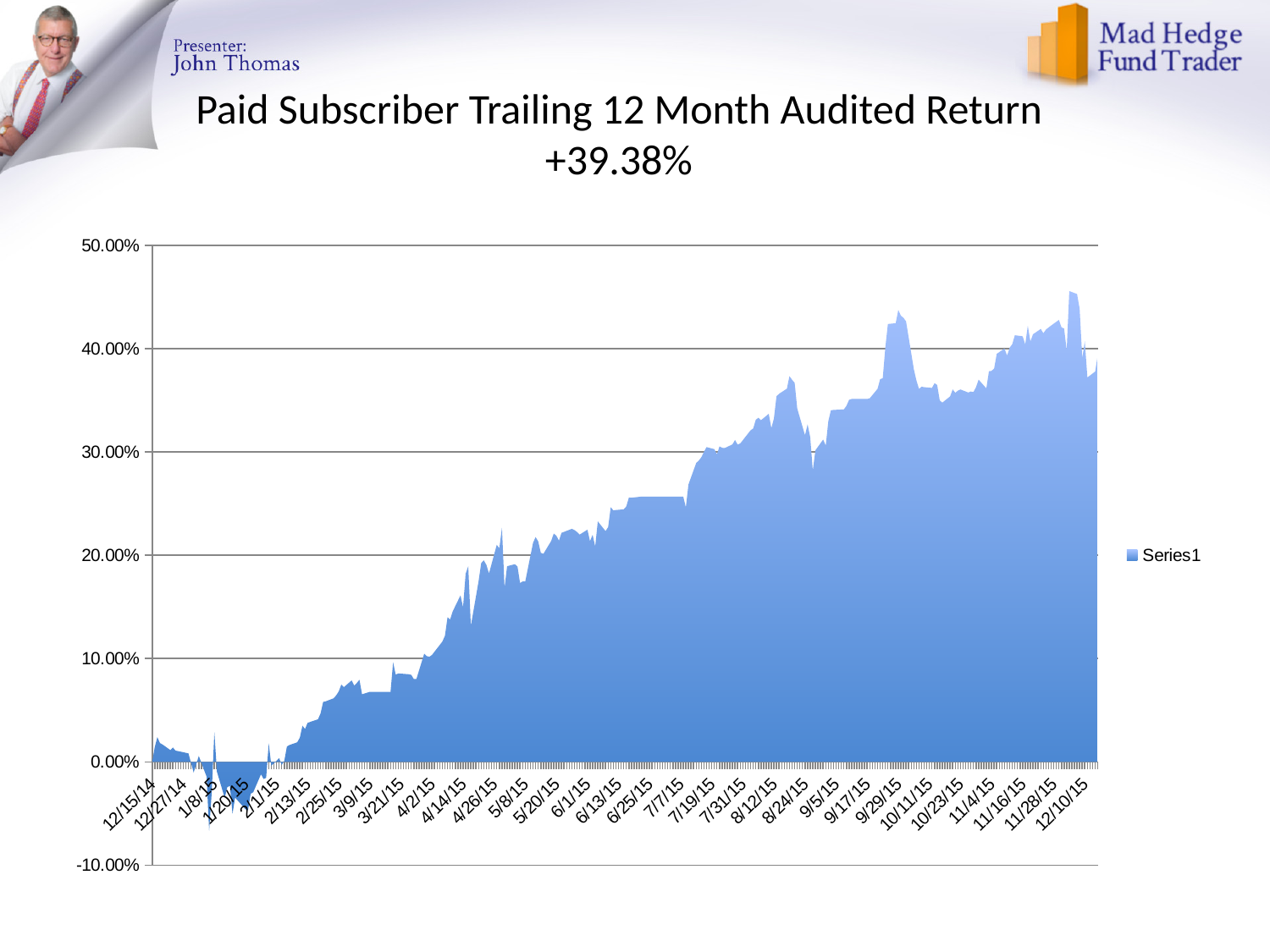

# Paid Subscriber Trailing 12 Month Audited Return +39.38%

### Chart

| Category |  |
|---|---|
| 41988 | 0.0 |
| 41989 | 0.014300000000000002 |
| 41990 | 0.023900000000000005 |
| 41991 | 0.0182 |
| 41992 | 0.016799999999999902 |
| 41995 | 0.011400000000000103 |
| 41996 | 0.013900000000000003 |
| 41997 | 0.010899999999999903 |
| 41999 | 0.009900000000000022 |
| 42002 | 0.008199999999999982 |
| 42003 | -0.0009999999999998903 |
| 42004 | -0.010300000000000002 |
| 42006 | 0.005700000000000041 |
| 42009 | -0.014300000000000002 |
| 42010 | -0.0666 |
| 42011 | -0.029099999999999904 |
| 42012 | 0.0288999999999999 |
| 42013 | -0.009600000000000051 |
| 42016 | -0.03479999999999991 |
| 42017 | -0.024500000000000004 |
| 42018 | -0.0231999999999999 |
| 42019 | -0.050300000000000004 |
| 42020 | -0.034600000000000006 |
| 42024 | -0.0459 |
| 42025 | -0.04679999999999991 |
| 42026 | -0.0307999999999999 |
| 42027 | -0.029500000000000106 |
| 42030 | -0.012000000000000002 |
| 42031 | -0.016599999999999903 |
| 42032 | -0.015400000000000103 |
| 42033 | 0.017900000000000006 |
| 42034 | -0.003800000000000021 |
| 42037 | 0.0036000000000000506 |
| 42038 | -0.002999999999999891 |
| 42039 | 0.0010000000000001102 |
| 42040 | 0.014799999999999904 |
| 42041 | 0.016300000000000005 |
| 42044 | 0.0188999999999999 |
| 42045 | 0.023500000000000104 |
| 42046 | 0.034999999999999906 |
| 42047 | 0.0318 |
| 42048 | 0.03780000000000001 |
| 42052 | 0.04119999999999992 |
| 42053 | 0.04699999999999991 |
| 42054 | 0.058 |
| 42055 | 0.058600000000000006 |
| 42058 | 0.0615000000000001 |
| 42059 | 0.06420000000000001 |
| 42060 | 0.06810000000000001 |
| 42061 | 0.0748 |
| 42062 | 0.0723 |
| 42065 | 0.07880000000000001 |
| 42066 | 0.0738000000000001 |
| 42067 | 0.07640000000000001 |
| 42068 | 0.0794999999999999 |
| 42069 | 0.06539999999999989 |
| 42072 | 0.0678000000000001 |
| 42073 | 0.0678000000000001 |
| 42074 | 0.0678000000000001 |
| 42075 | 0.0678000000000001 |
| 42076 | 0.0678000000000001 |
| 42079 | 0.0678000000000001 |
| 42080 | 0.0678000000000001 |
| 42081 | 0.09640000000000001 |
| 42082 | 0.08440000000000002 |
| 42083 | 0.08560000000000012 |
| 42086 | 0.08499999999999991 |
| 42087 | 0.08480000000000001 |
| 42088 | 0.08420000000000002 |
| 42089 | 0.08010000000000002 |
| 42090 | 0.08030000000000001 |
| 42093 | 0.10470000000000002 |
| 42094 | 0.1023 |
| 42095 | 0.10170000000000001 |
| 42096 | 0.10350000000000001 |
| 42100 | 0.1164 |
| 42101 | 0.12210000000000001 |
| 42102 | 0.14 |
| 42103 | 0.13770000000000002 |
| 42104 | 0.1456 |
| 42107 | 0.1612 |
| 42108 | 0.1496 |
| 42109 | 0.18220000000000003 |
| 42110 | 0.18930000000000002 |
| 42111 | 0.1316 |
| 42114 | 0.17490000000000003 |
| 42115 | 0.19240000000000002 |
| 42116 | 0.1951 |
| 42117 | 0.1906 |
| 42118 | 0.18230000000000002 |
| 42121 | 0.2101 |
| 42122 | 0.2068 |
| 42123 | 0.2267 |
| 42124 | 0.1685 |
| 42125 | 0.18940000000000004 |
| 42128 | 0.1913 |
| 42129 | 0.18910000000000002 |
| 42130 | 0.1731 |
| 42131 | 0.1746 |
| 42132 | 0.1746 |
| 42135 | 0.2121 |
| 42136 | 0.21760000000000002 |
| 42137 | 0.21350000000000002 |
| 42138 | 0.20240000000000002 |
| 42139 | 0.20140000000000002 |
| 42142 | 0.21380000000000002 |
| 42143 | 0.221 |
| 42144 | 0.21900000000000003 |
| 42145 | 0.2141 |
| 42146 | 0.2217 |
| 42150 | 0.2256 |
| 42151 | 0.22440000000000002 |
| 42152 | 0.2225 |
| 42153 | 0.22 |
| 42156 | 0.2248 |
| 42157 | 0.21370000000000003 |
| 42158 | 0.21980000000000002 |
| 42159 | 0.20850000000000002 |
| 42160 | 0.2328 |
| 42163 | 0.22340000000000002 |
| 42164 | 0.2273 |
| 42165 | 0.24650000000000002 |
| 42166 | 0.24350000000000002 |
| 42167 | 0.24380000000000002 |
| 42170 | 0.24450000000000002 |
| 42171 | 0.24730000000000002 |
| 42172 | 0.2559 |
| 42173 | 0.2557 |
| 42174 | 0.256 |
| 42177 | 0.25680000000000003 |
| 42178 | 0.25680000000000003 |
| 42179 | 0.25680000000000003 |
| 42180 | 0.25680000000000003 |
| 42181 | 0.25680000000000003 |
| 42184 | 0.25680000000000003 |
| 42185 | 0.25680000000000003 |
| 42186 | 0.25680000000000003 |
| 42187 | 0.25680000000000003 |
| 42191 | 0.25680000000000003 |
| 42192 | 0.25680000000000003 |
| 42193 | 0.25680000000000003 |
| 42194 | 0.24630000000000002 |
| 42195 | 0.2685 |
| 42198 | 0.28930000000000006 |
| 42199 | 0.2917 |
| 42200 | 0.29500000000000004 |
| 42201 | 0.30010000000000003 |
| 42202 | 0.3047 |
| 42205 | 0.3027 |
| 42206 | 0.2977 |
| 42207 | 0.30540000000000006 |
| 42208 | 0.30400000000000005 |
| 42209 | 0.30380000000000007 |
| 42212 | 0.3073000000000001 |
| 42213 | 0.31160000000000004 |
| 42214 | 0.30710000000000004 |
| 42215 | 0.3083000000000001 |
| 42216 | 0.31140000000000007 |
| 42219 | 0.32100000000000006 |
| 42220 | 0.32270000000000004 |
| 42221 | 0.33120000000000005 |
| 42222 | 0.33310000000000006 |
| 42223 | 0.33070000000000005 |
| 42226 | 0.3369000000000001 |
| 42227 | 0.32310000000000005 |
| 42228 | 0.3323000000000001 |
| 42229 | 0.35390000000000005 |
| 42230 | 0.35630000000000006 |
| 42233 | 0.36130000000000007 |
| 42234 | 0.37340000000000007 |
| 42235 | 0.36990000000000006 |
| 42236 | 0.36690000000000006 |
| 42237 | 0.342 |
| 42240 | 0.31620000000000004 |
| 42241 | 0.32670000000000005 |
| 42242 | 0.31440000000000007 |
| 42243 | 0.28200000000000003 |
| 42244 | 0.30160000000000003 |
| 42247 | 0.31200000000000006 |
| 42248 | 0.3062 |
| 42249 | 0.3299000000000001 |
| 42250 | 0.34030000000000005 |
| 42251 | 0.3407 |
| 42255 | 0.3412 |
| 42256 | 0.3446 |
| 42257 | 0.35040000000000004 |
| 42258 | 0.35130000000000006 |
| 42261 | 0.35130000000000006 |
| 42262 | 0.35130000000000006 |
| 42263 | 0.35130000000000006 |
| 42264 | 0.35130000000000006 |
| 42265 | 0.35200000000000004 |
| 42268 | 0.36110000000000003 |
| 42269 | 0.37050000000000005 |
| 42270 | 0.3713000000000001 |
| 42271 | 0.40130000000000005 |
| 42272 | 0.42390000000000005 |
| 42275 | 0.42460000000000003 |
| 42276 | 0.43750000000000006 |
| 42277 | 0.43190000000000006 |
| 42278 | 0.42990000000000006 |
| 42279 | 0.42640000000000006 |
| 42282 | 0.38000000000000006 |
| 42283 | 0.3693000000000001 |
| 42284 | 0.36100000000000004 |
| 42285 | 0.3632 |
| 42286 | 0.3627 |
| 42289 | 0.36200000000000004 |
| 42290 | 0.36650000000000005 |
| 42291 | 0.36490000000000006 |
| 42292 | 0.34990000000000004 |
| 42293 | 0.34780000000000005 |
| 42296 | 0.35380000000000006 |
| 42297 | 0.36050000000000004 |
| 42298 | 0.35730000000000006 |
| 42299 | 0.35930000000000006 |
| 42300 | 0.36050000000000004 |
| 42303 | 0.35750000000000004 |
| 42304 | 0.35850000000000004 |
| 42305 | 0.35800000000000004 |
| 42306 | 0.36260000000000003 |
| 42307 | 0.37000000000000005 |
| 42310 | 0.36160000000000003 |
| 42311 | 0.37810000000000005 |
| 42312 | 0.37850000000000006 |
| 42313 | 0.3808000000000001 |
| 42314 | 0.3950000000000001 |
| 42317 | 0.4001 |
| 42318 | 0.39320000000000005 |
| 42319 | 0.401 |
| 42320 | 0.40440000000000004 |
| 42321 | 0.41300000000000003 |
| 42324 | 0.41200000000000003 |
| 42325 | 0.4042 |
| 42326 | 0.42210000000000003 |
| 42327 | 0.40700000000000003 |
| 42328 | 0.41390000000000005 |
| 42331 | 0.41910000000000003 |
| 42332 | 0.41490000000000005 |
| 42333 | 0.41850000000000004 |
| 42335 | 0.42240000000000005 |
| 42338 | 0.42780000000000007 |
| 42339 | 0.42060000000000003 |
| 42340 | 0.41950000000000004 |
| 42341 | 0.3984000000000001 |
| 42342 | 0.4557 |
| 42345 | 0.4529 |
| 42346 | 0.43860000000000005 |
| 42347 | 0.39070000000000005 |
| 42348 | 0.4071 |
| 42349 | 0.37210000000000004 |
| 42352 | 0.37790000000000007 |
| 42353 | 0.3938000000000001 |